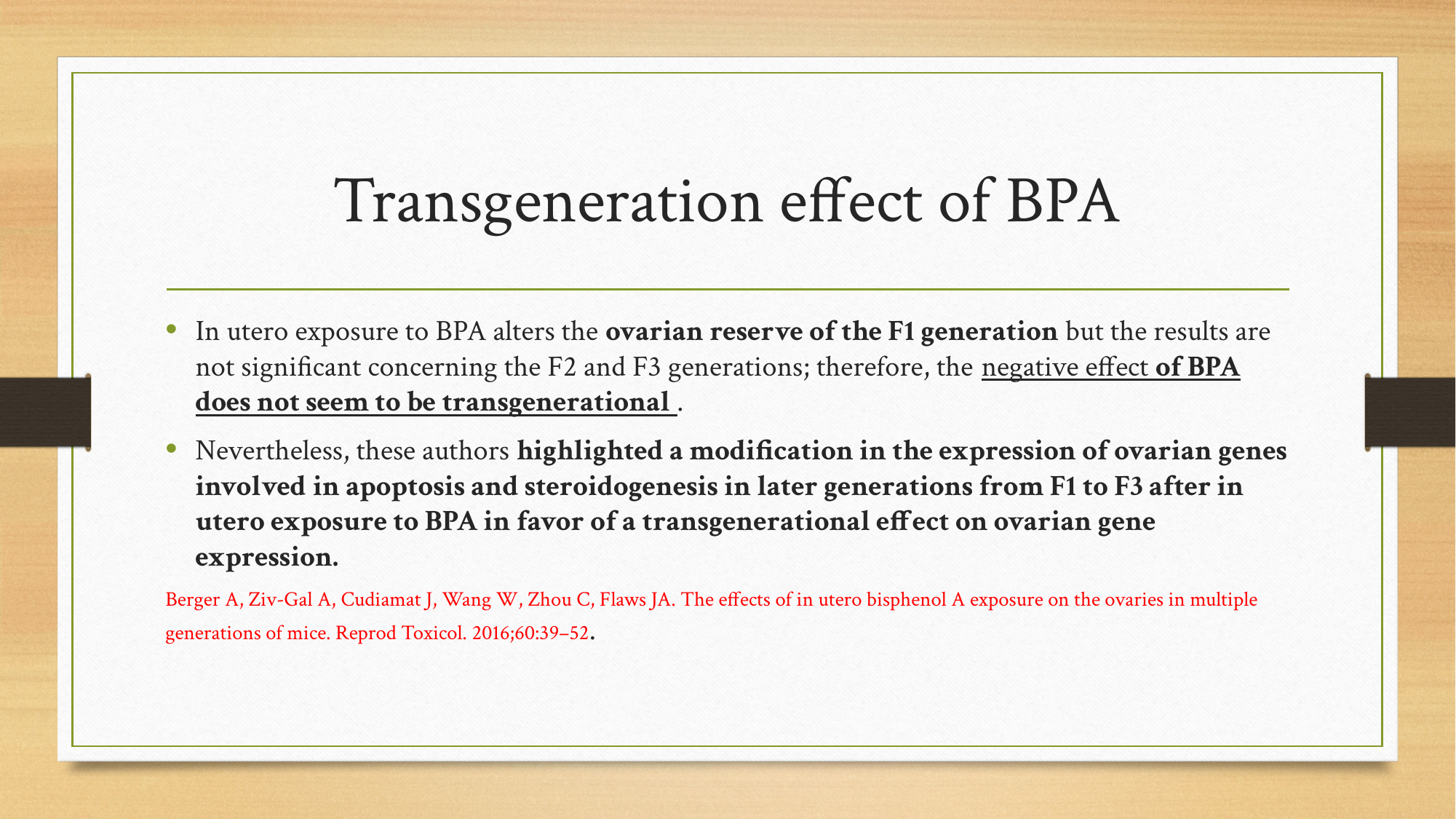

# Transgeneration effect of BPA
In utero exposure to BPA alters the ovarian reserve of the F1 generation but the results are not significant concerning the F2 and F3 generations; therefore, the negative effect of BPA does not seem to be transgenerational .
Nevertheless, these authors highlighted a modification in the expression of ovarian genes involved in apoptosis and steroidogenesis in later generations from F1 to F3 after in utero exposure to BPA in favor of a transgenerational effect on ovarian gene expression.
Berger A, Ziv-Gal A, Cudiamat J, Wang W, Zhou C, Flaws JA. The effects of in utero bisphenol A exposure on the ovaries in multiple generations of mice. Reprod Toxicol. 2016;60:39–52.